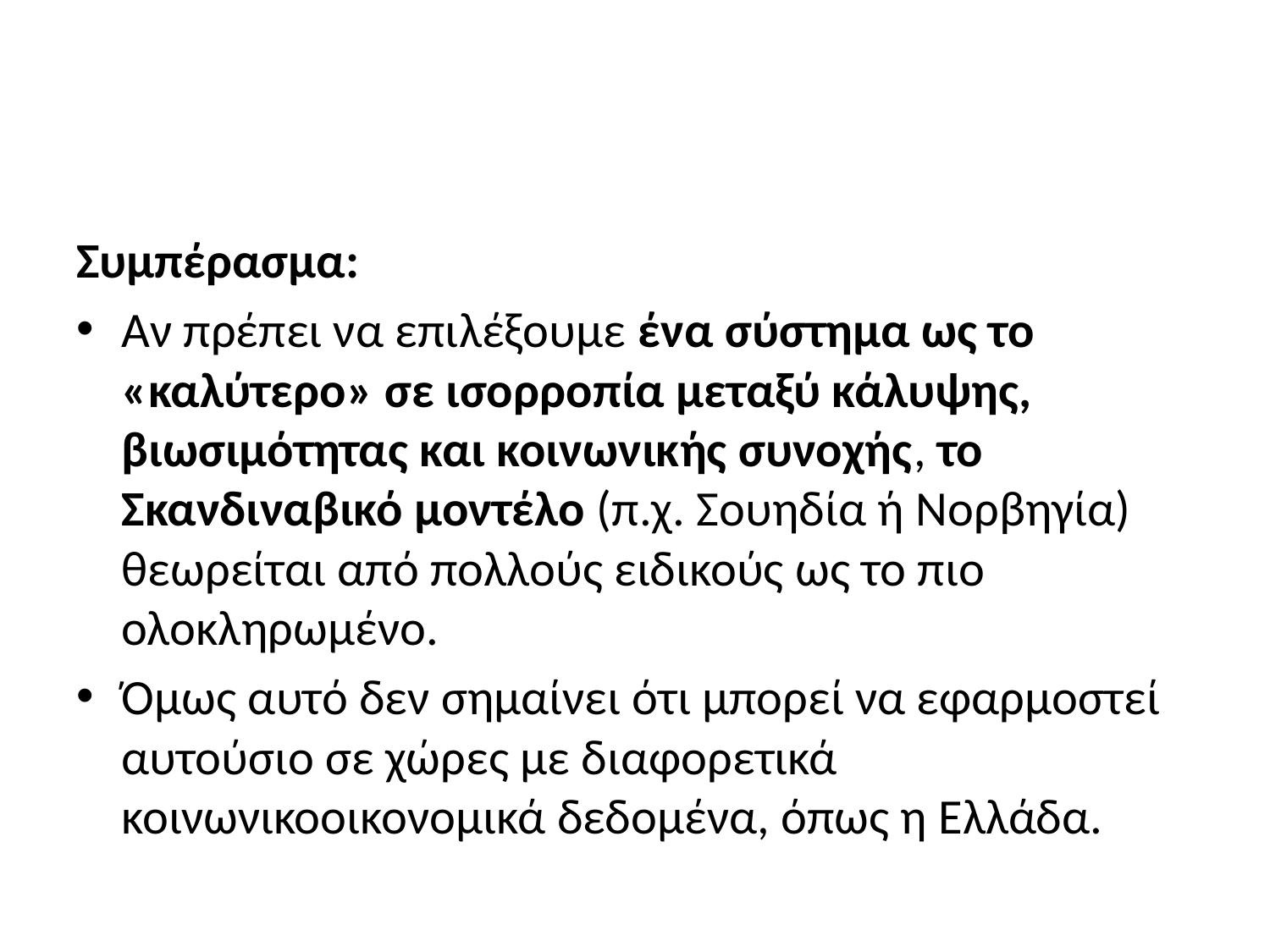

#
Συμπέρασμα:
Αν πρέπει να επιλέξουμε ένα σύστημα ως το «καλύτερο» σε ισορροπία μεταξύ κάλυψης, βιωσιμότητας και κοινωνικής συνοχής, το Σκανδιναβικό μοντέλο (π.χ. Σουηδία ή Νορβηγία) θεωρείται από πολλούς ειδικούς ως το πιο ολοκληρωμένο.
Όμως αυτό δεν σημαίνει ότι μπορεί να εφαρμοστεί αυτούσιο σε χώρες με διαφορετικά κοινωνικοοικονομικά δεδομένα, όπως η Ελλάδα.